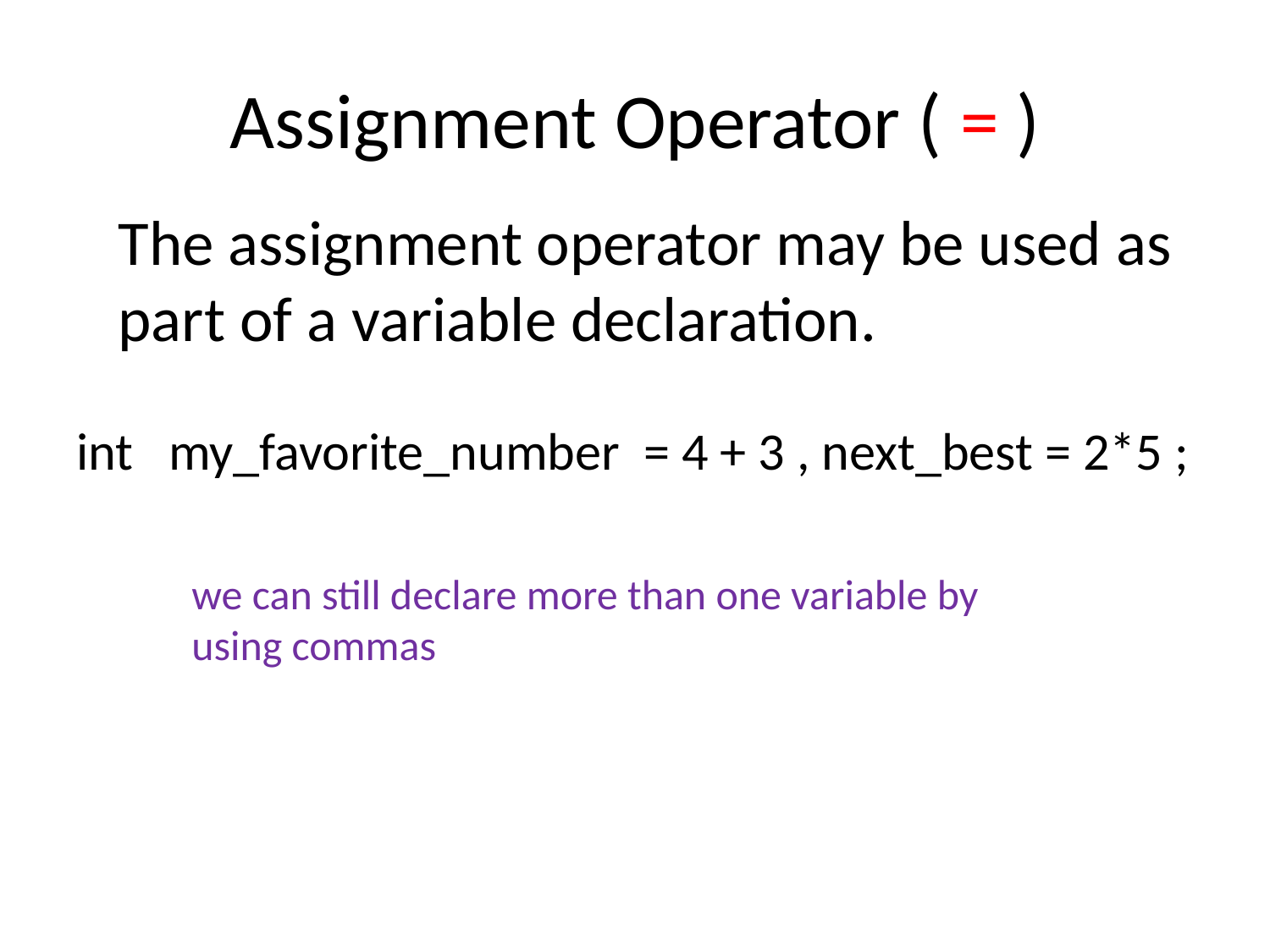

# Assignment Operator ( = )
The assignment operator may be used as part of a variable declaration.
int   my_favorite_number  = 4 + 3 , next_best = 2*5 ;
we can still declare more than one variable by using commas